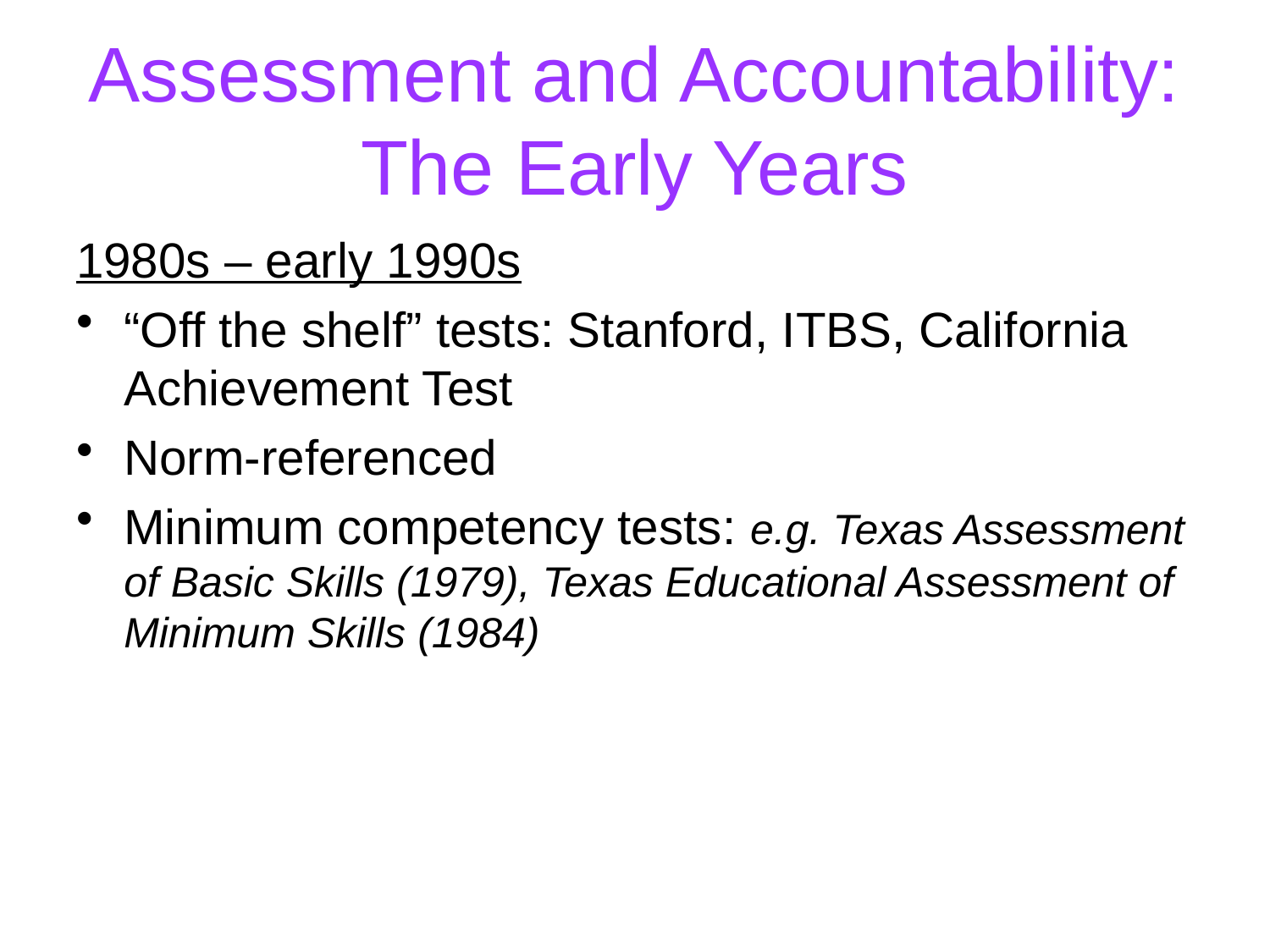

# Assessment and Accountability: The Early Years
1980s – early 1990s
“Off the shelf” tests: Stanford, ITBS, California Achievement Test
Norm-referenced
Minimum competency tests: e.g. Texas Assessment of Basic Skills (1979), Texas Educational Assessment of Minimum Skills (1984)